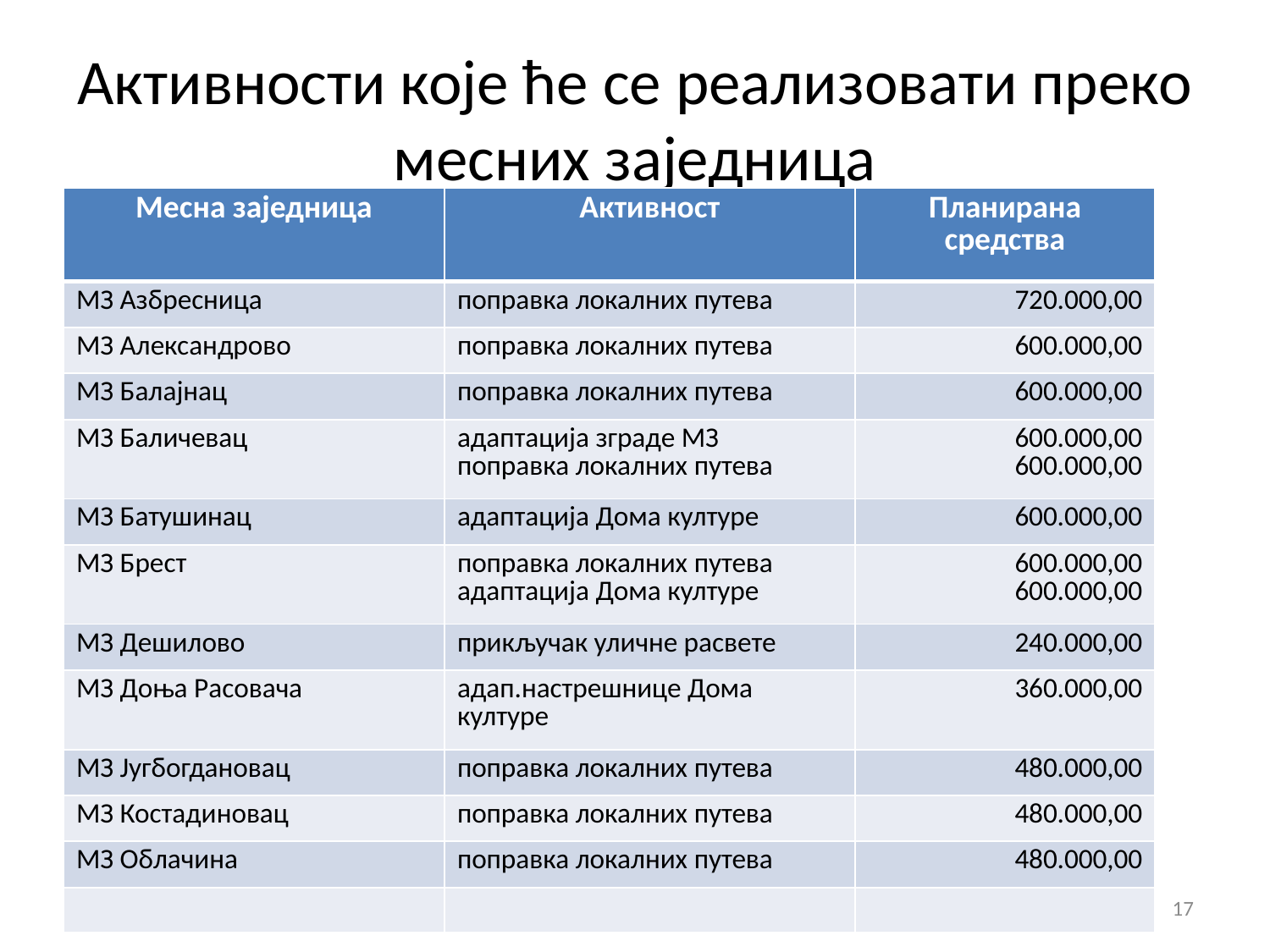

# Активности које ће се реализовати преко месних заједница
| Месна заједница | Активност | Планирана средства |
| --- | --- | --- |
| МЗ Азбресница | поправка локалних путева | 720.000,00 |
| МЗ Александрово | поправка локалних путева | 600.000,00 |
| МЗ Балајнац | поправка локалних путева | 600.000,00 |
| МЗ Баличевац | адаптација зграде МЗ поправка локалних путева | 600.000,00 600.000,00 |
| МЗ Батушинац | адаптација Дома културе | 600.000,00 |
| МЗ Брест | поправка локалних путева адаптација Дома културе | 600.000,00 600.000,00 |
| МЗ Дешилово | прикључак уличне расвете | 240.000,00 |
| МЗ Доња Расовача | адап.настрешнице Дома културе | 360.000,00 |
| МЗ Југбогдановац | поправка локалних путева | 480.000,00 |
| МЗ Костадиновац | поправка локалних путева | 480.000,00 |
| МЗ Облачина | поправка локалних путева | 480.000,00 |
|  |  |  |
17